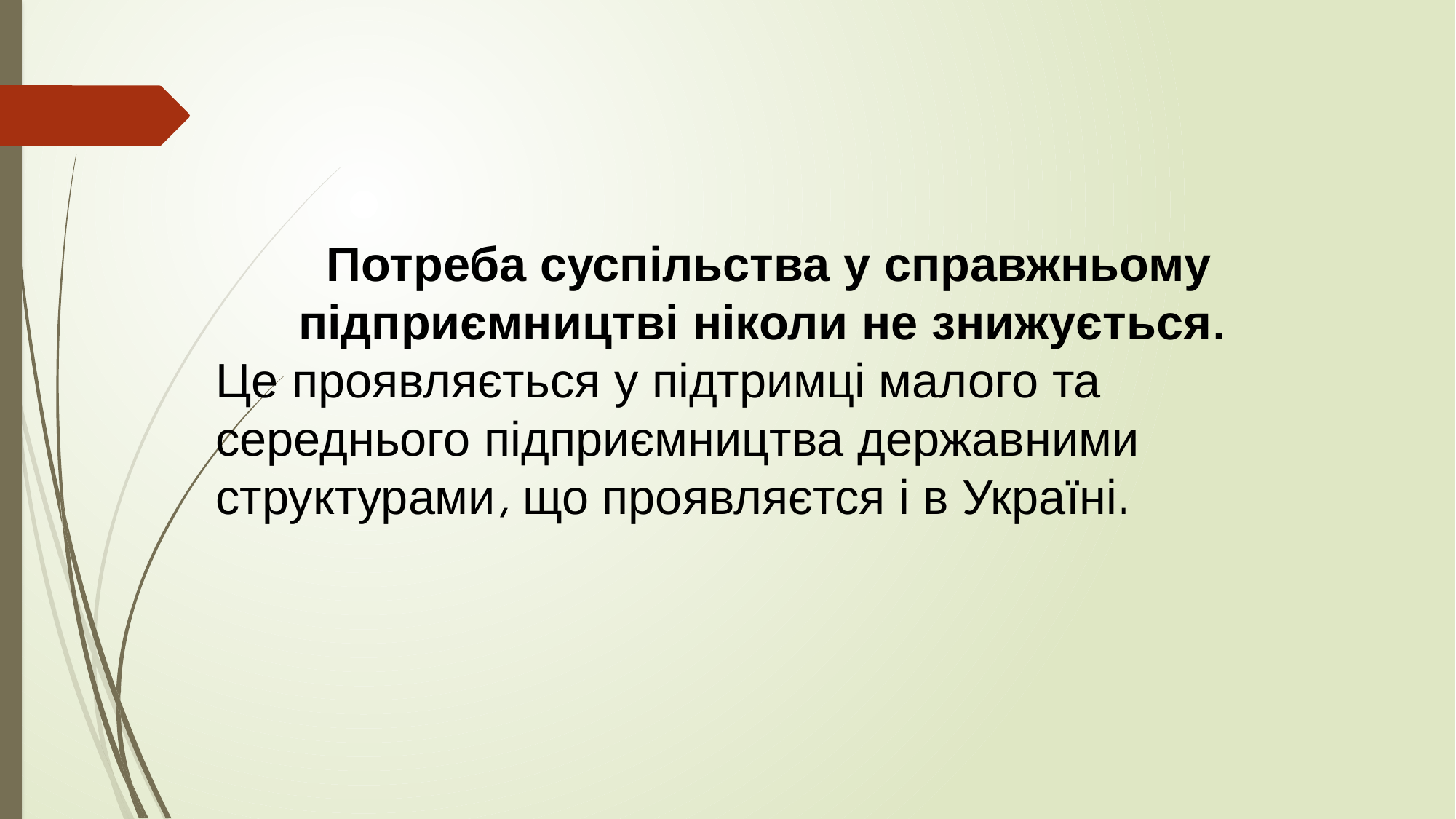

Потреба суспільства у справжньому підприємництві ніколи не знижується.
Це проявляється у підтримці малого та середнього підприємництва державними структурами, що проявляєтся і в Україні.